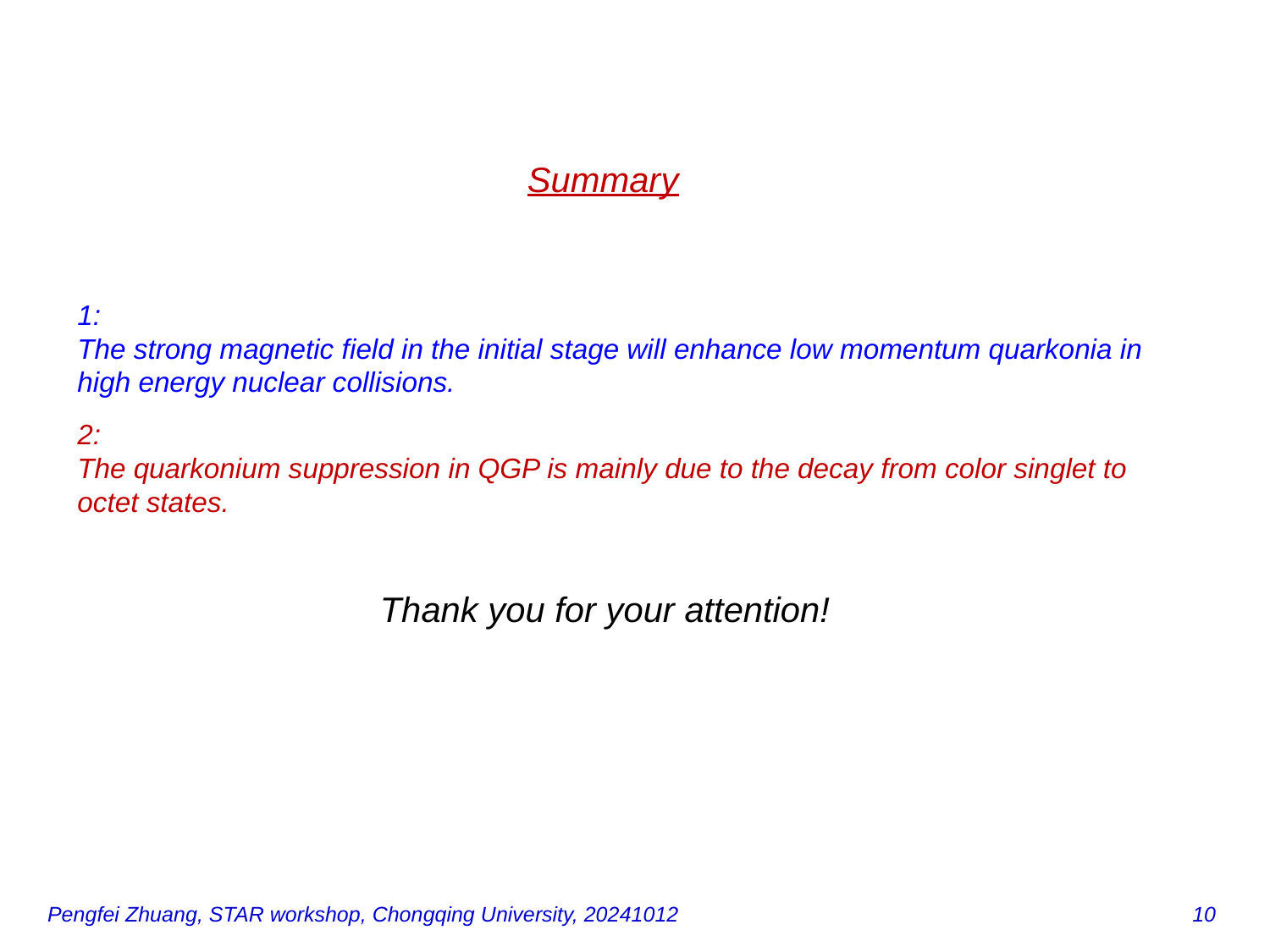

Summary
1:
The strong magnetic field in the initial stage will enhance low momentum quarkonia in high energy nuclear collisions.
2:
The quarkonium suppression in QGP is mainly due to the decay from color singlet to octet states.
Thank you for your attention!
Pengfei Zhuang, STAR workshop, Chongqing University, 20241012                                                                                       10